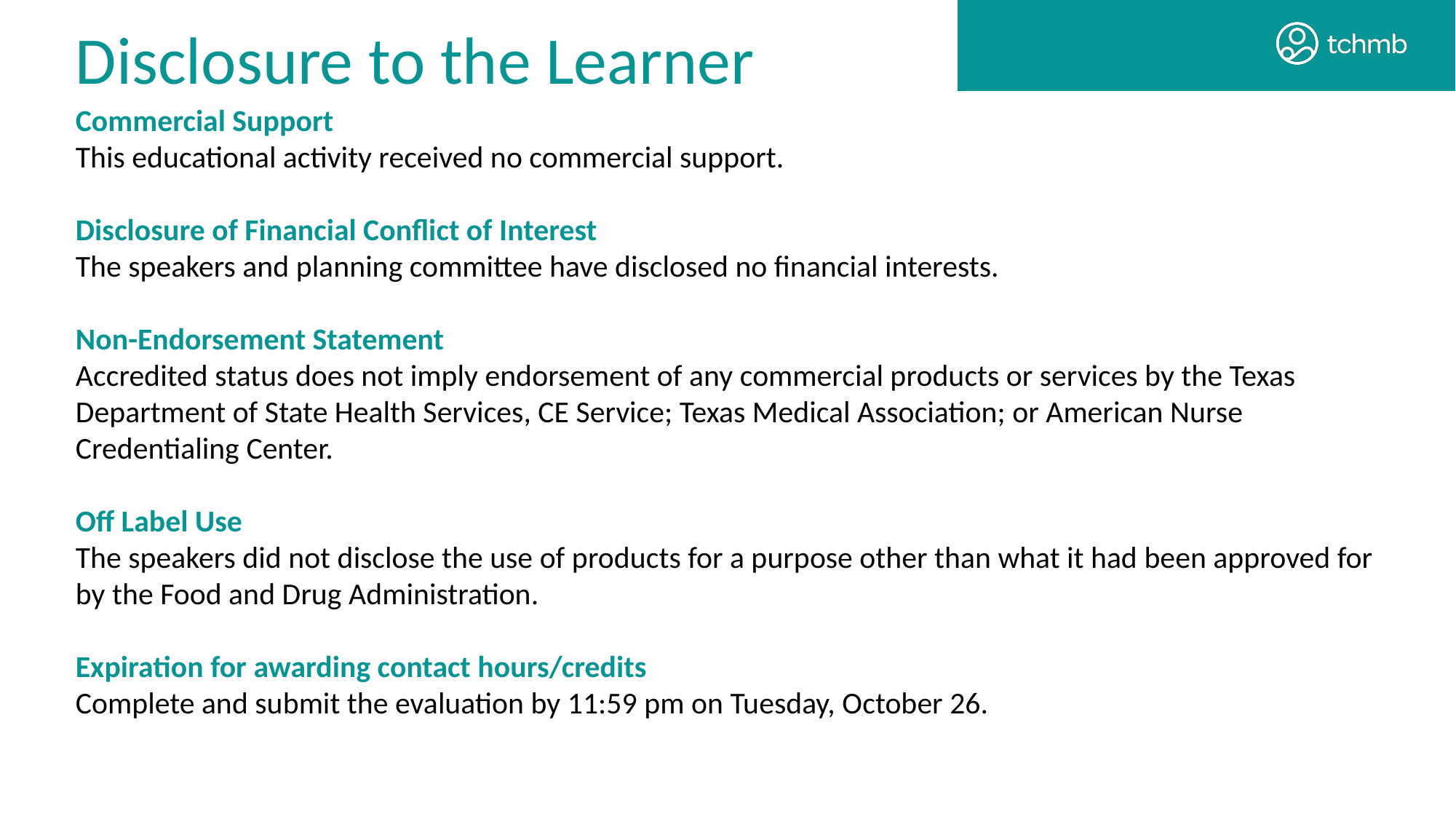

Disclosure to the Learner
Commercial Support
This educational activity received no commercial support.

Disclosure of Financial Conflict of Interest
The speakers and planning committee have disclosed no financial interests.

Non-Endorsement Statement
Accredited status does not imply endorsement of any commercial products or services by the Texas Department of State Health Services, CE Service; Texas Medical Association; or American Nurse Credentialing Center.

Off Label Use
The speakers did not disclose the use of products for a purpose other than what it had been approved for by the Food and Drug Administration.

Expiration for awarding contact hours/credits
Complete and submit the evaluation by 11:59 pm on Tuesday, October 26.